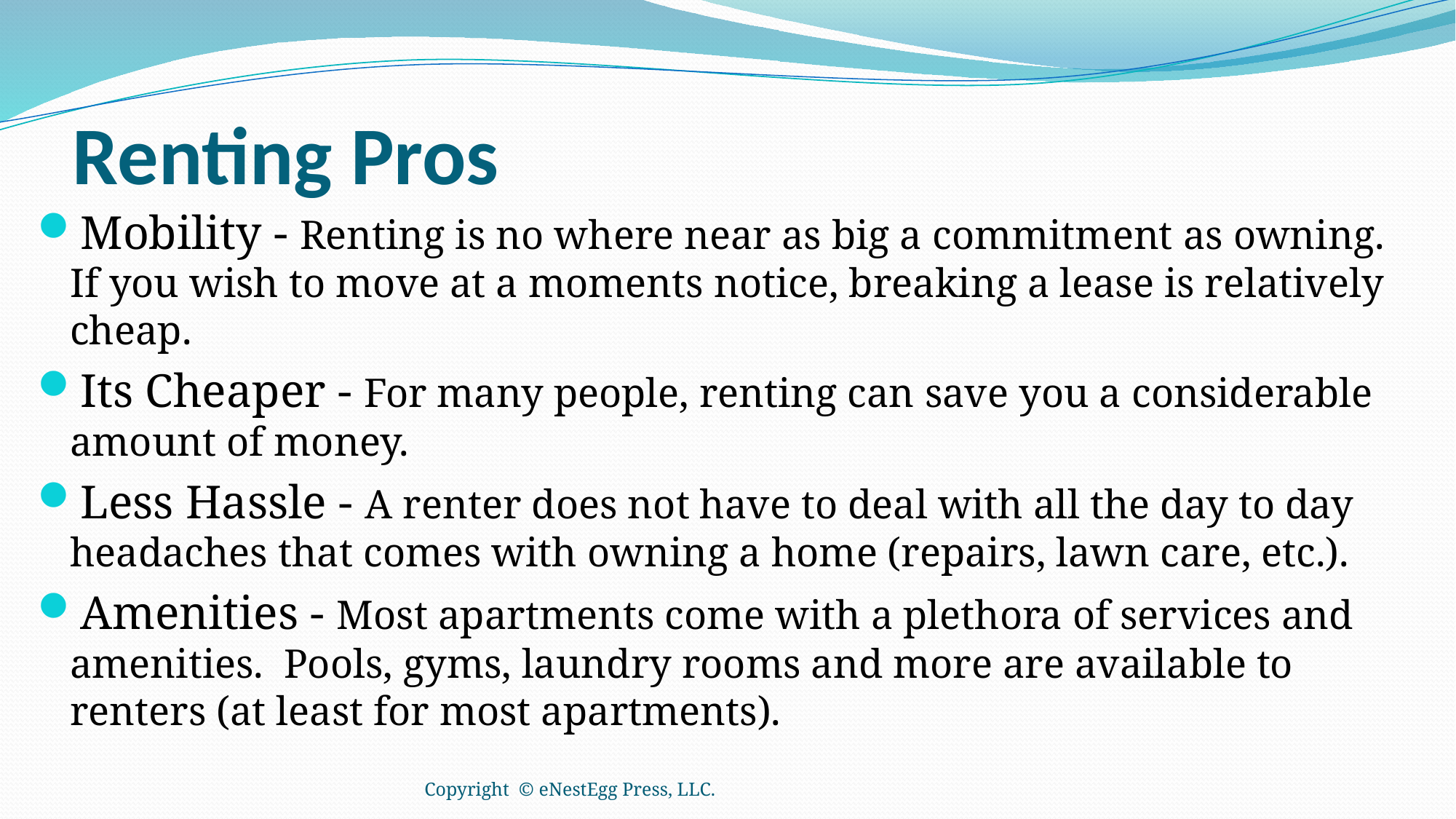

# Renting Pros
Mobility - Renting is no where near as big a commitment as owning.  If you wish to move at a moments notice, breaking a lease is relatively cheap.
Its Cheaper - For many people, renting can save you a considerable amount of money.
Less Hassle - A renter does not have to deal with all the day to day headaches that comes with owning a home (repairs, lawn care, etc.).
Amenities - Most apartments come with a plethora of services and amenities.  Pools, gyms, laundry rooms and more are available to renters (at least for most apartments).
Copyright  © eNestEgg Press, LLC.